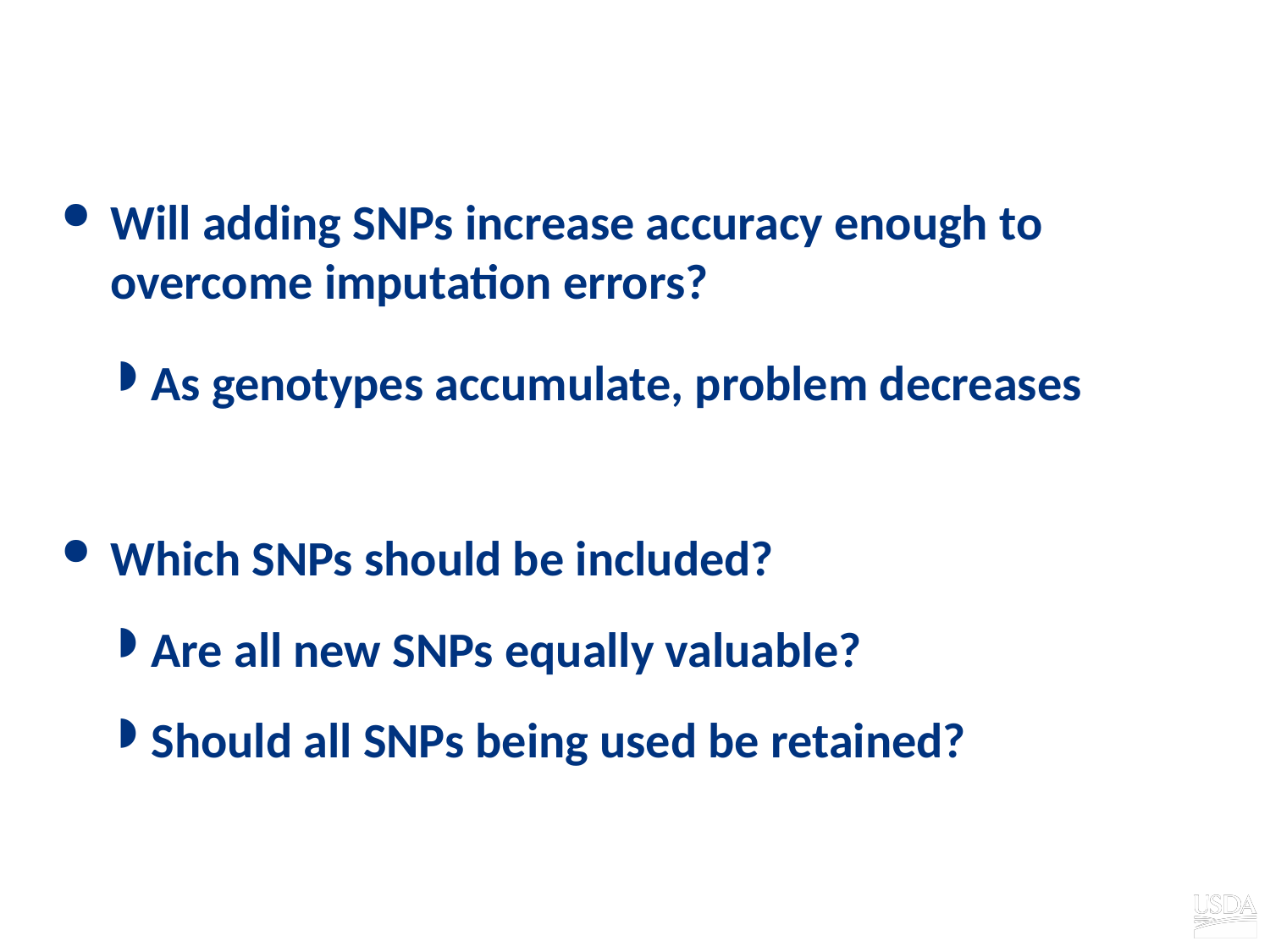

# Issues in using the GHD chip
Will adding SNPs increase accuracy enough to overcome imputation errors?
As genotypes accumulate, problem decreases
Which SNPs should be included?
Are all new SNPs equally valuable?
Should all SNPs being used be retained?